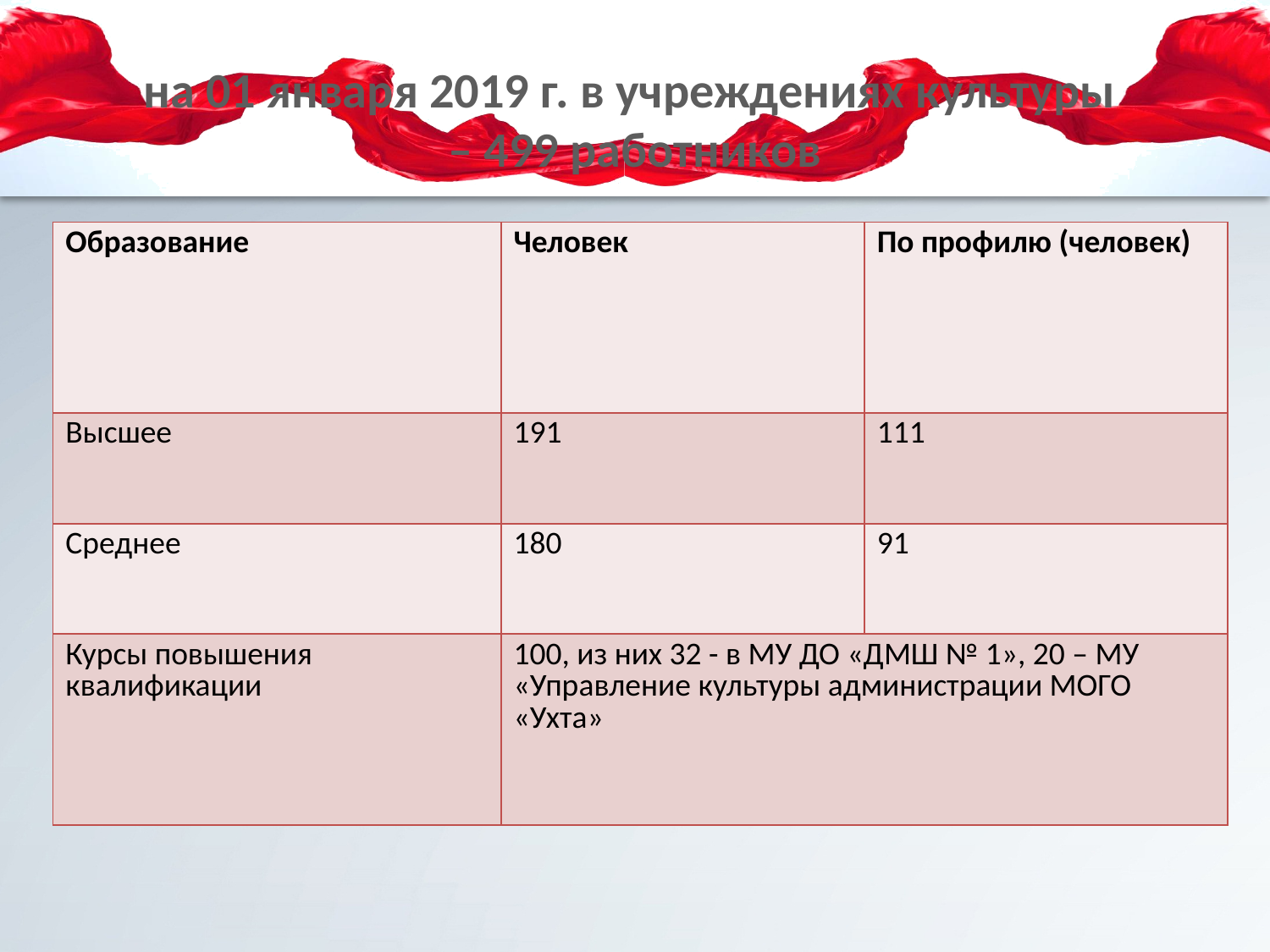

# на 01 января 2019 г. в учреждениях культуры – 499 работников
| Образование | Человек | По профилю (человек) |
| --- | --- | --- |
| Высшее | 191 | 111 |
| Среднее | 180 | 91 |
| Курсы повышения квалификации | 100, из них 32 - в МУ ДО «ДМШ № 1», 20 – МУ «Управление культуры администрации МОГО «Ухта» |  |